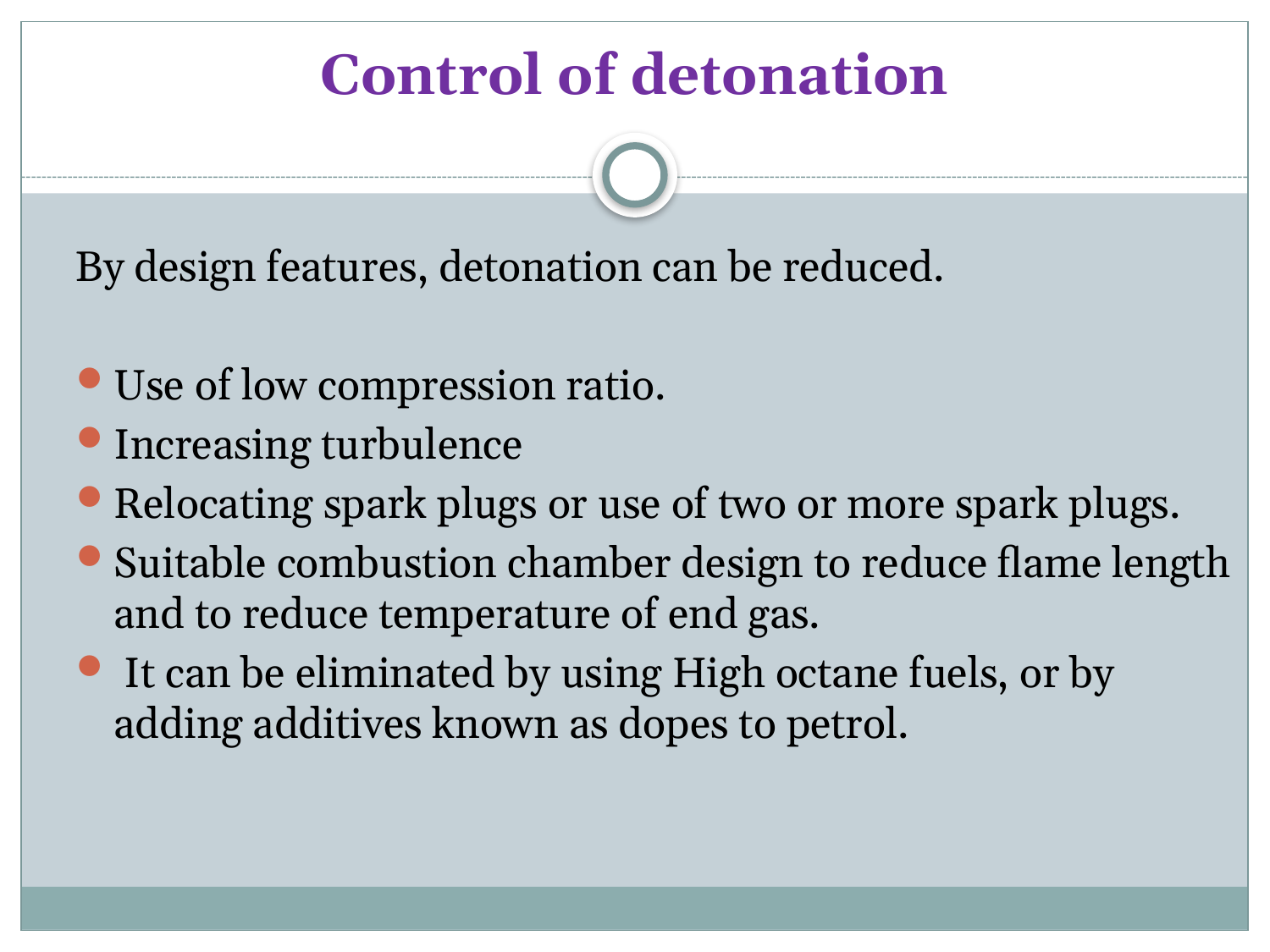

# Control of detonation
By design features, detonation can be reduced.

Use of low compression ratio.
Increasing turbulence
Relocating spark plugs or use of two or more spark plugs.
Suitable combustion chamber design to reduce flame length and to reduce temperature of end gas.
 It can be eliminated by using High octane fuels, or by adding additives known as dopes to petrol.